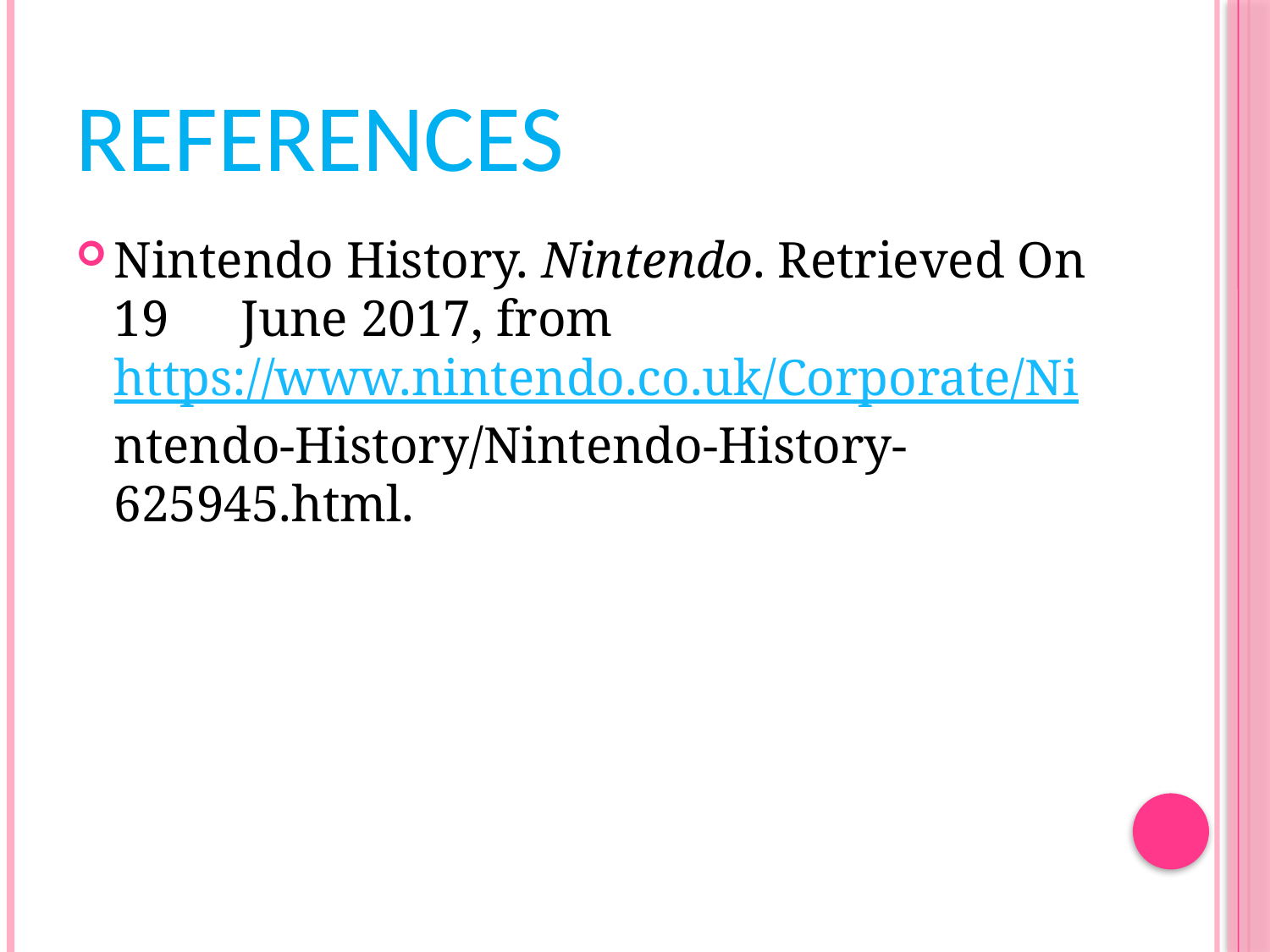

# References
Nintendo History. Nintendo. Retrieved On 19 	June 2017, from 	https://www.nintendo.co.uk/Corporate/Nintendo-History/Nintendo-History-	625945.html.